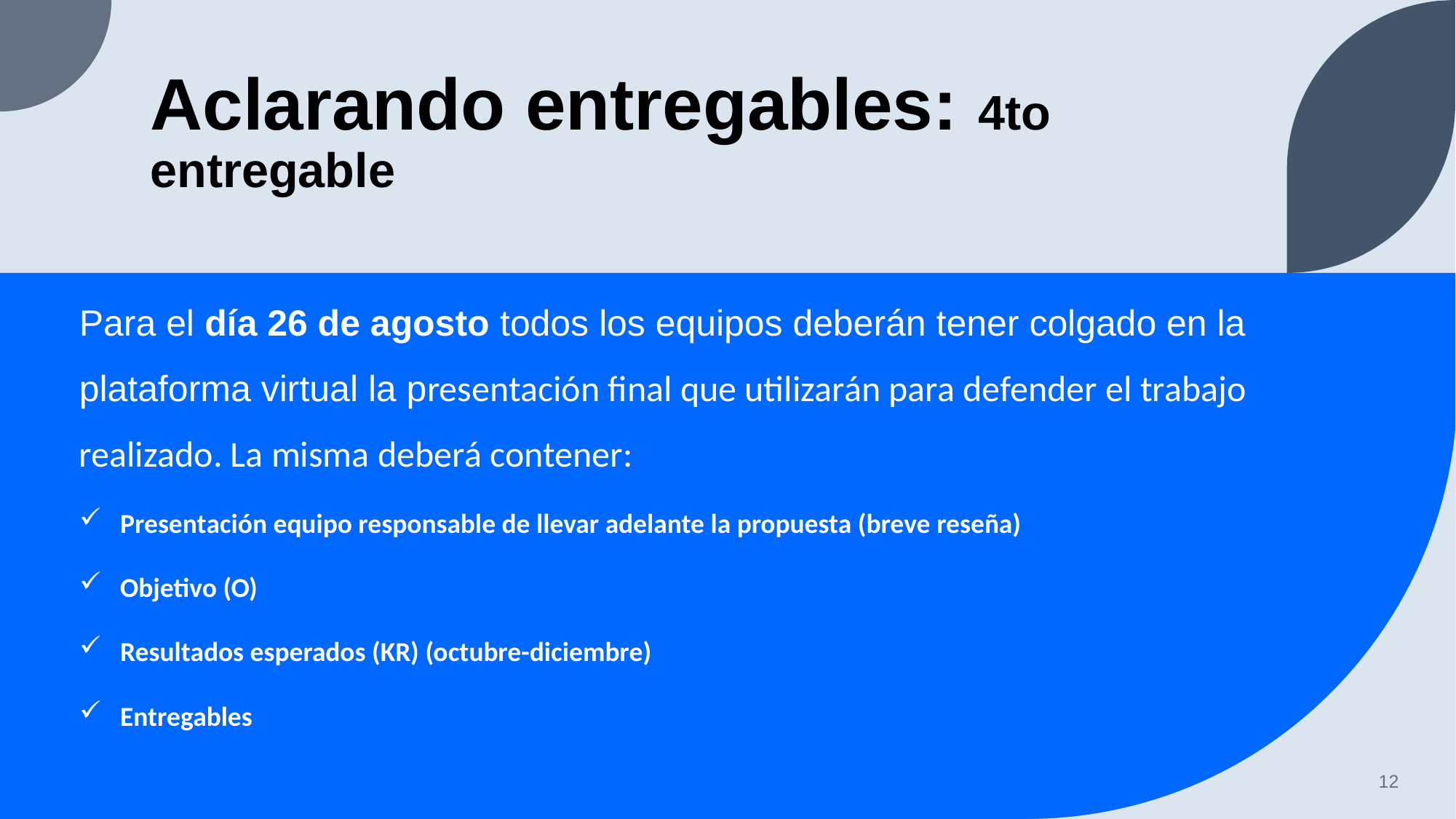

# Aclarando entregables: 4to entregable
Para el día 26 de agosto todos los equipos deberán tener colgado en la plataforma virtual la presentación final que utilizarán para defender el trabajo realizado. La misma deberá contener:
Presentación equipo responsable de llevar adelante la propuesta (breve reseña)
Objetivo (O)
Resultados esperados (KR) (octubre-diciembre)
Entregables

12